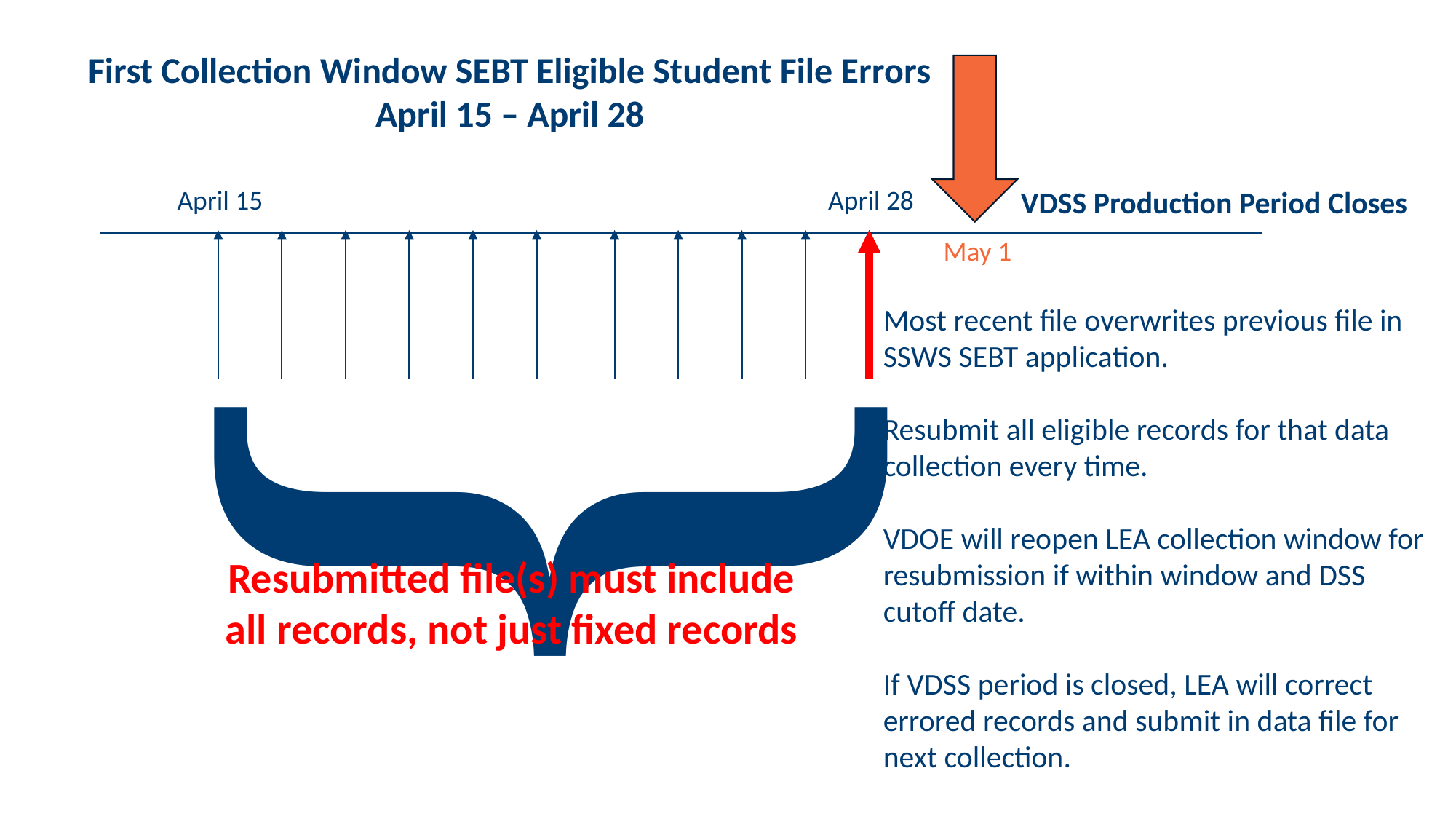

First Collection Window SEBT Eligible Student File Errors
April 15 – April 28

{
April 15
April 28
VDSS Production Period Closes
May 1
Most recent file overwrites previous file in SSWS SEBT application.
Resubmit all eligible records for that data collection every time.

VDOE will reopen LEA collection window for resubmission if within window and DSS cutoff date.

If VDSS period is closed, LEA will correct errored records and submit in data file for next collection.
Resubmitted file(s) must include
all records, not just fixed records